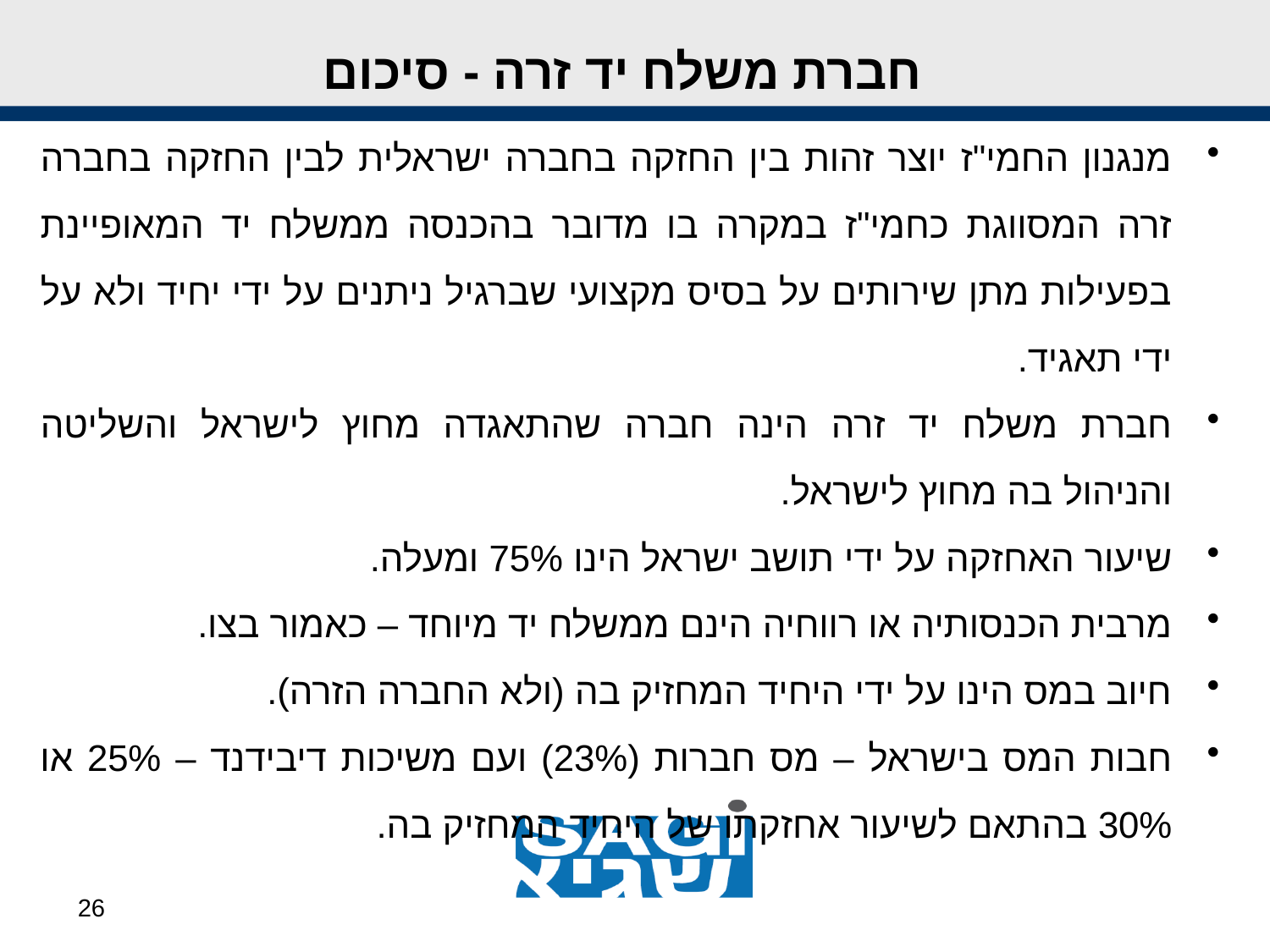

חברת משלח יד זרה - סיכום
מנגנון החמי"ז יוצר זהות בין החזקה בחברה ישראלית לבין החזקה בחברה זרה המסווגת כחמי"ז במקרה בו מדובר בהכנסה ממשלח יד המאופיינת בפעילות מתן שירותים על בסיס מקצועי שברגיל ניתנים על ידי יחיד ולא על ידי תאגיד.
חברת משלח יד זרה הינה חברה שהתאגדה מחוץ לישראל והשליטה והניהול בה מחוץ לישראל.
שיעור האחזקה על ידי תושב ישראל הינו 75% ומעלה.
מרבית הכנסותיה או רווחיה הינם ממשלח יד מיוחד – כאמור בצו.
חיוב במס הינו על ידי היחיד המחזיק בה (ולא החברה הזרה).
חבות המס בישראל – מס חברות (23%) ועם משיכות דיבידנד – 25% או 30% בהתאם לשיעור אחזקתו של היחיד המחזיק בה.

26